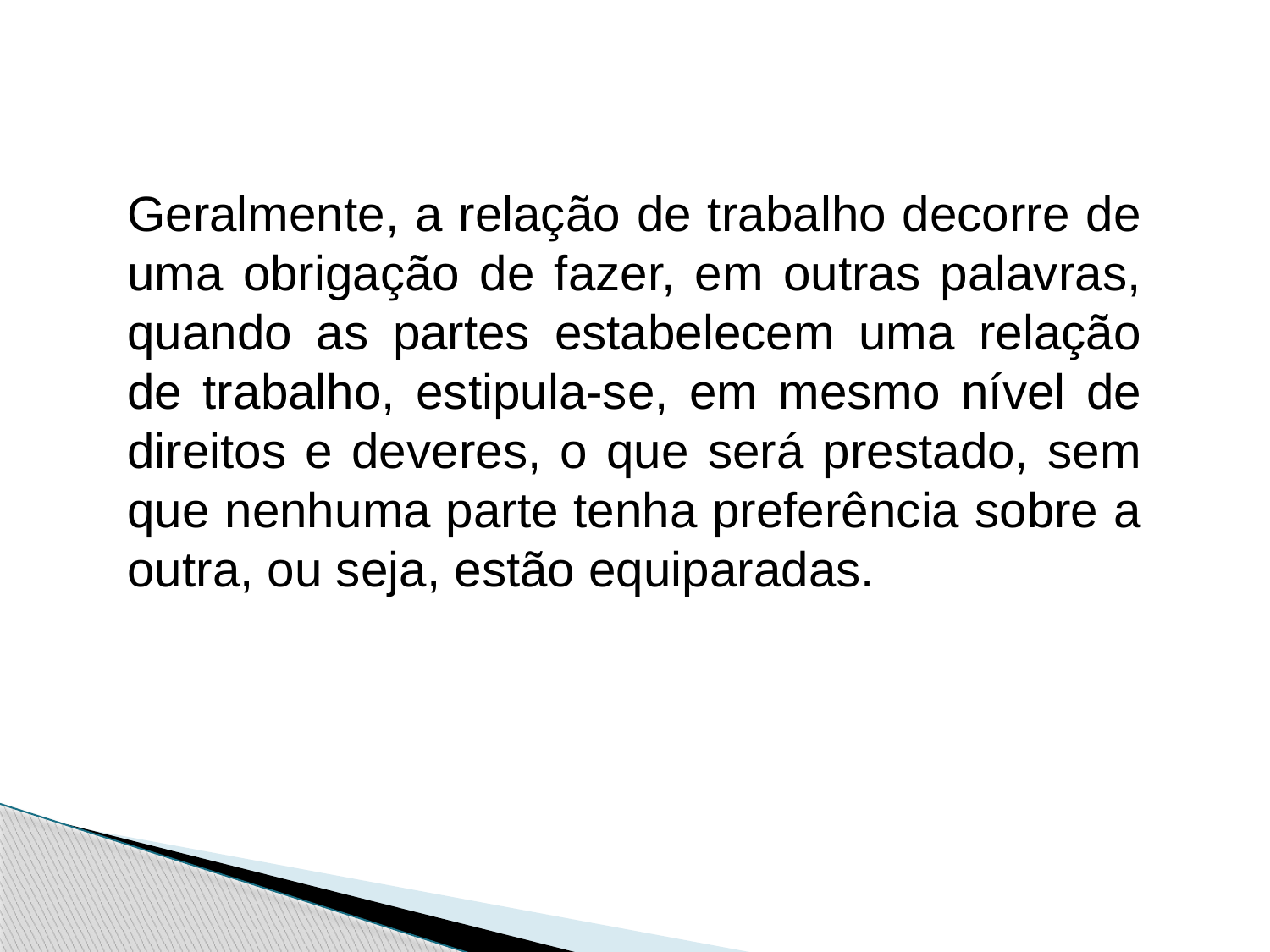

Geralmente, a relação de trabalho decorre de uma obrigação de fazer, em outras palavras, quando as partes estabelecem uma relação de trabalho, estipula-se, em mesmo nível de direitos e deveres, o que será prestado, sem que nenhuma parte tenha preferência sobre a outra, ou seja, estão equiparadas.